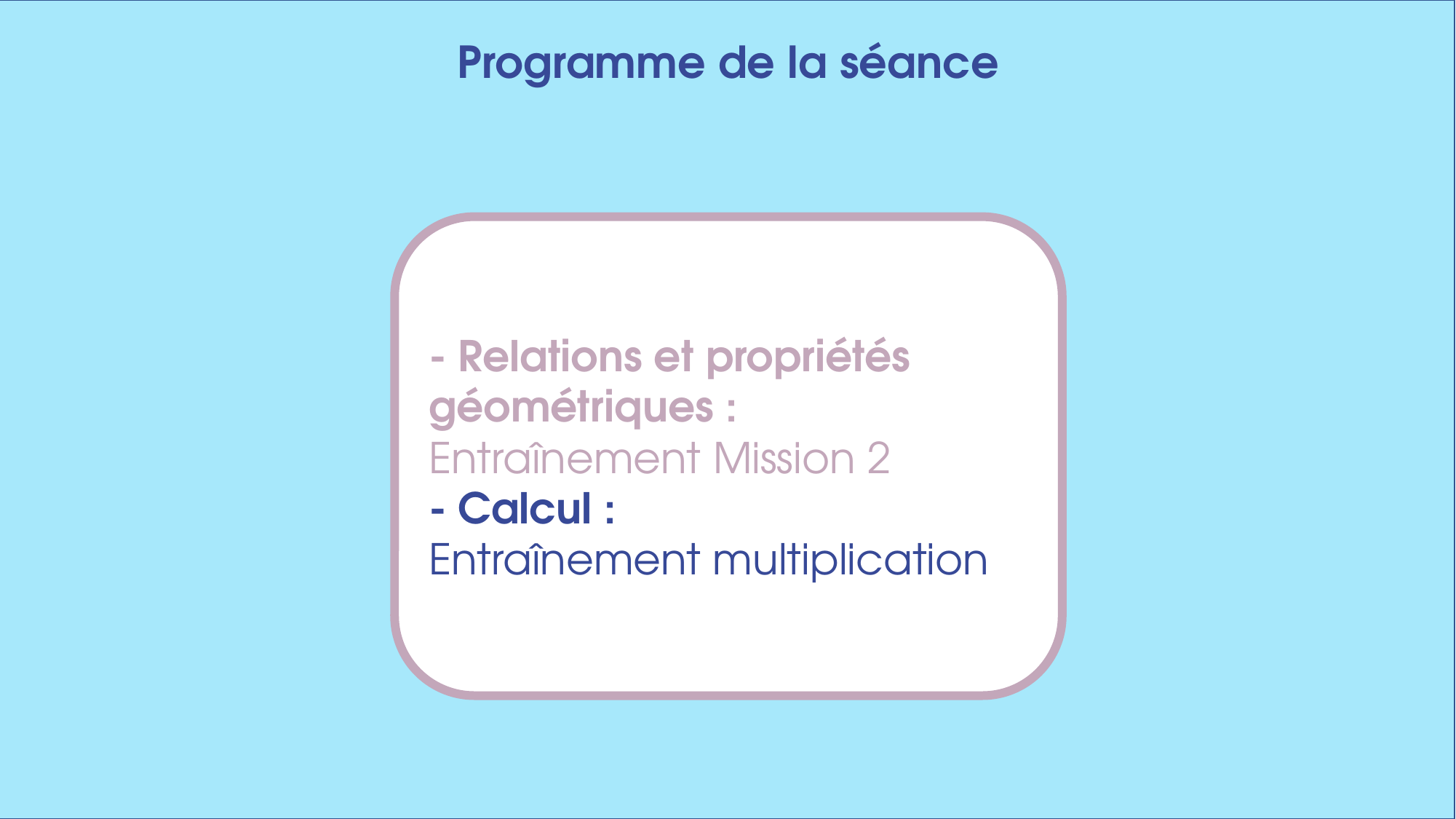

Programme de la séance
- Relations et propriétés géométriques :
Entraînement Mission 2
- Calcul :
Entraînement multiplication
www.maitresseherisson.com